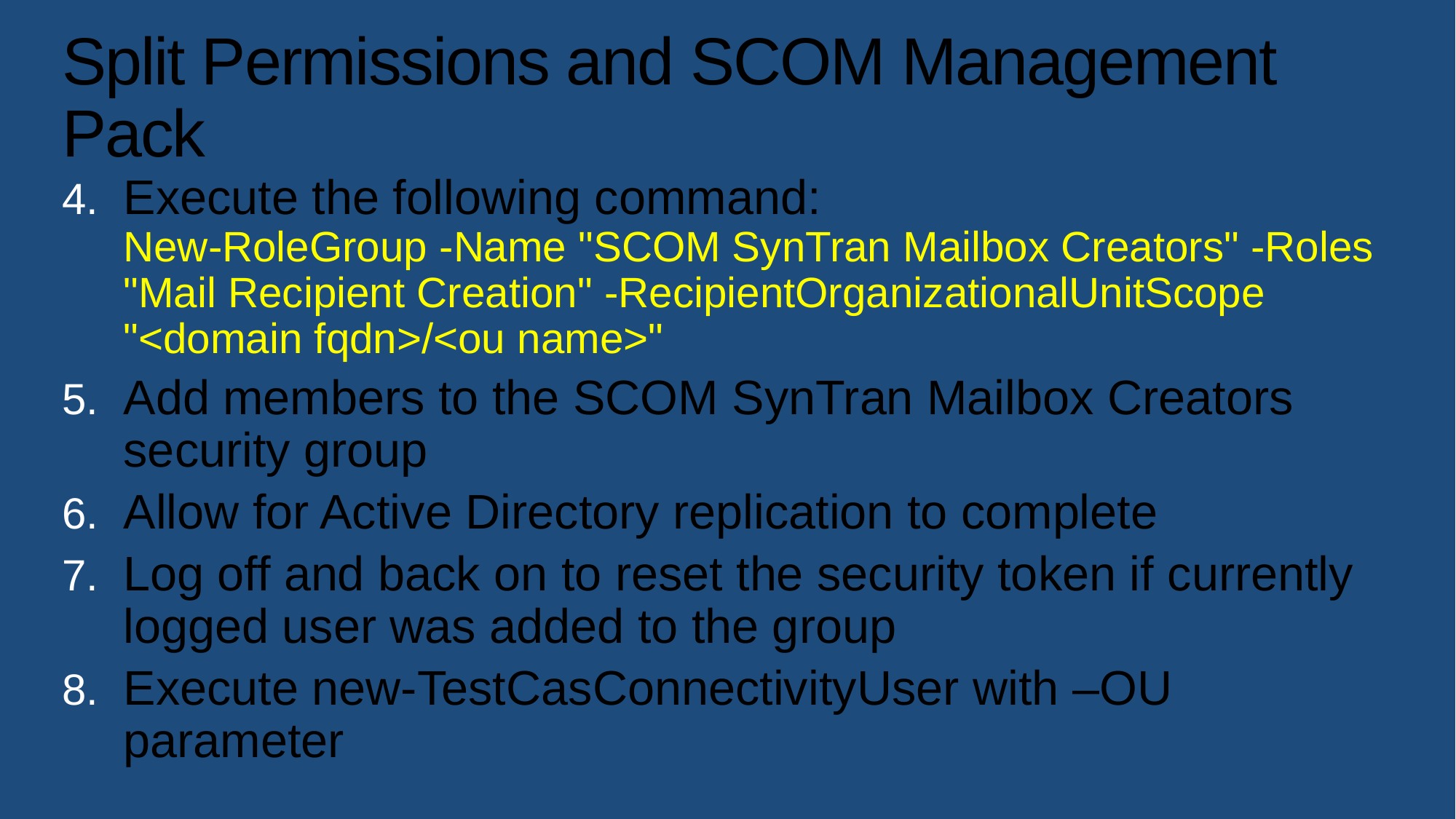

# Split Permissions and SCOM Management Pack
Execute the following command:
New-RoleGroup -Name "SCOM SynTran Mailbox Creators" -Roles "Mail Recipient Creation" -RecipientOrganizationalUnitScope "<domain fqdn>/<ou name>"
Add members to the SCOM SynTran Mailbox Creators security group
Allow for Active Directory replication to complete
Log off and back on to reset the security token if currently logged user was added to the group
Execute new-TestCasConnectivityUser with –OU parameter